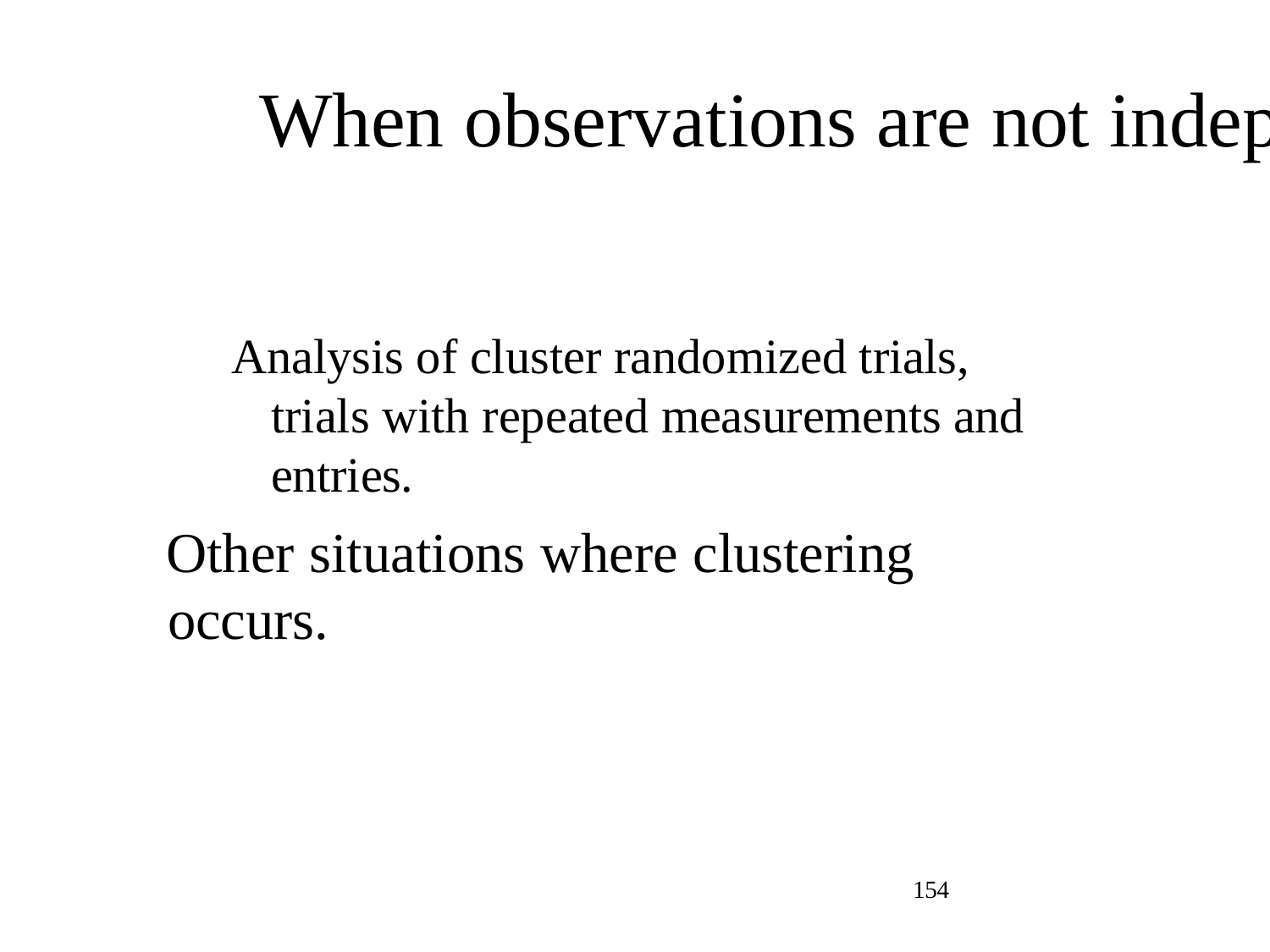

# When observations are not independent
Analysis of cluster randomized trials, trials with repeated measurements and entries.
Other situations where clustering occurs.
154